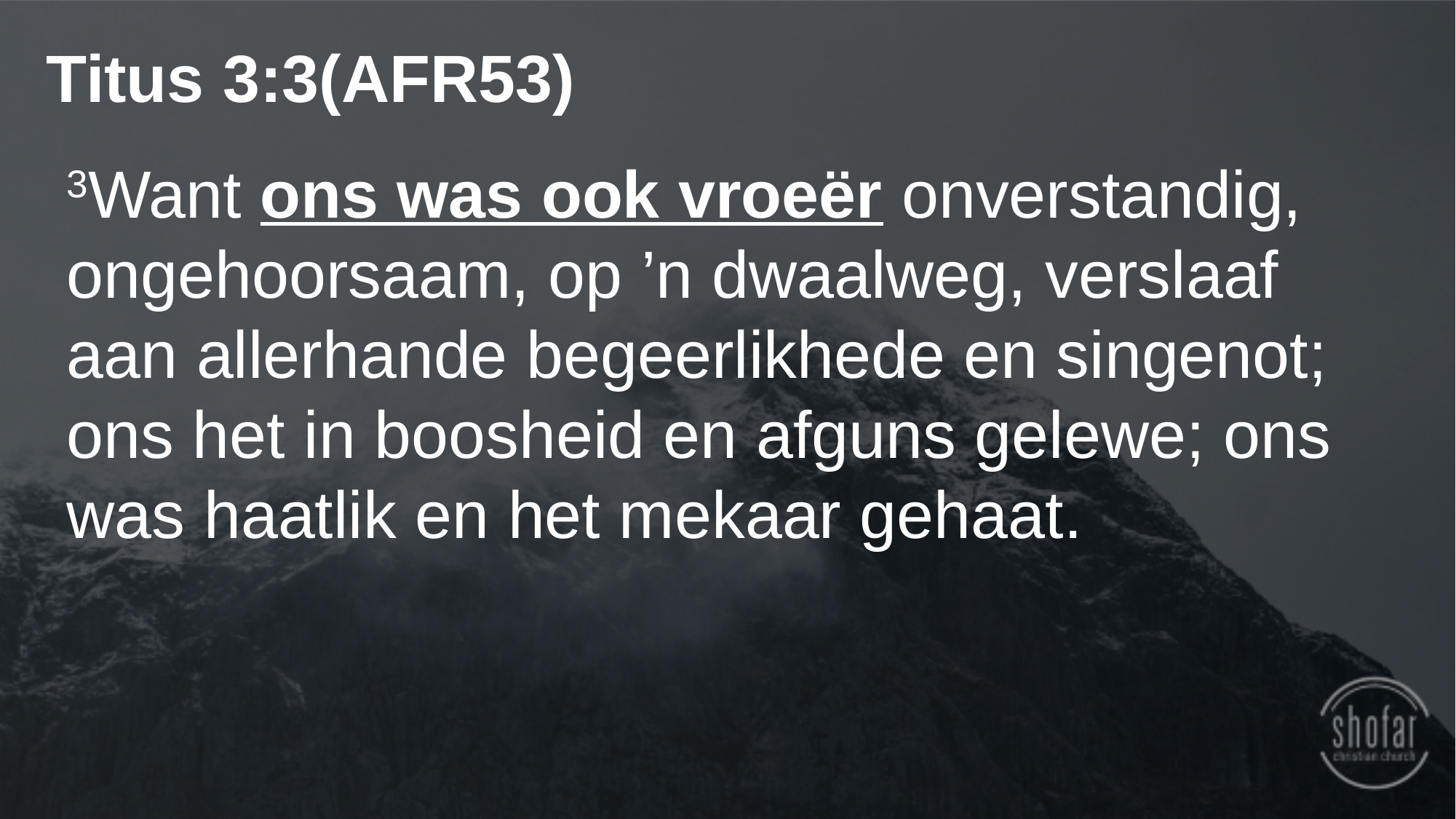

Titus 3:3(AFR53)
3Want ons was ook vroeër onverstandig, ongehoorsaam, op ’n dwaalweg, verslaaf aan allerhande begeerlikhede en singenot; ons het in boosheid en afguns gelewe; ons was haatlik en het mekaar gehaat.